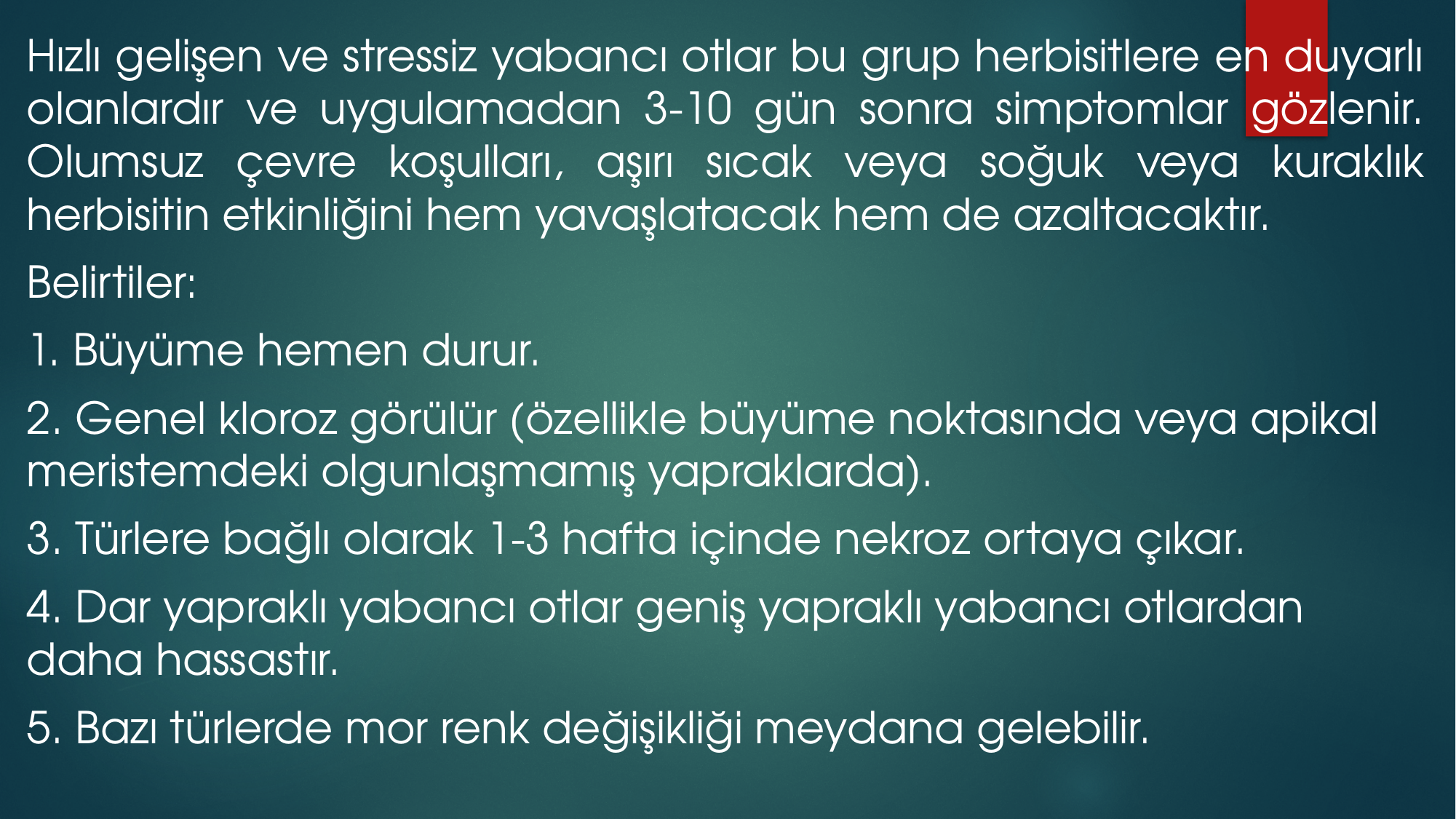

Hızlı gelişen ve stressiz yabancı otlar bu grup herbisitlere en duyarlı olanlardır ve uygulamadan 3-10 gün sonra simptomlar gözlenir. Olumsuz çevre koşulları, aşırı sıcak veya soğuk veya kuraklık herbisitin etkinliğini hem yavaşlatacak hem de azaltacaktır.
Belirtiler:
1. Büyüme hemen durur.
2. Genel kloroz görülür (özellikle büyüme noktasında veya apikal meristemdeki olgunlaşmamış yapraklarda).
3. Türlere bağlı olarak 1-3 hafta içinde nekroz ortaya çıkar.
4. Dar yapraklı yabancı otlar geniş yapraklı yabancı otlardan daha hassastır.
5. Bazı türlerde mor renk değişikliği meydana gelebilir.